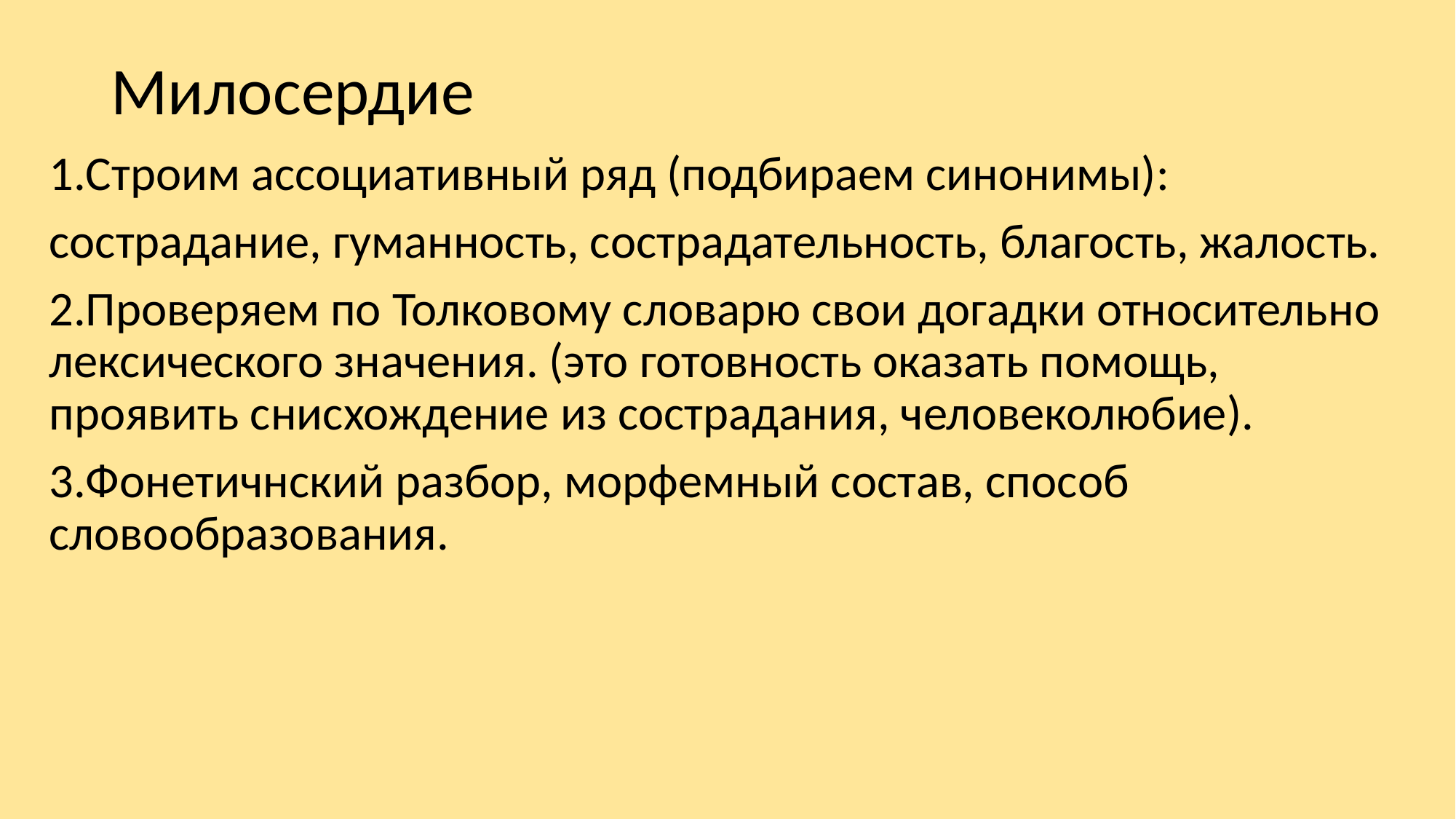

# Милосердие
1.Строим ассоциативный ряд (подбираем синонимы):
сострадание, гуманность, сострадательность, благость, жалость.
2.Проверяем по Толковому словарю свои догадки относительно лексического значения. (это готовность оказать помощь, проявить снисхождение из сострадания, человеколюбие).
3.Фонетичнский разбор, морфемный состав, способ словообразования.